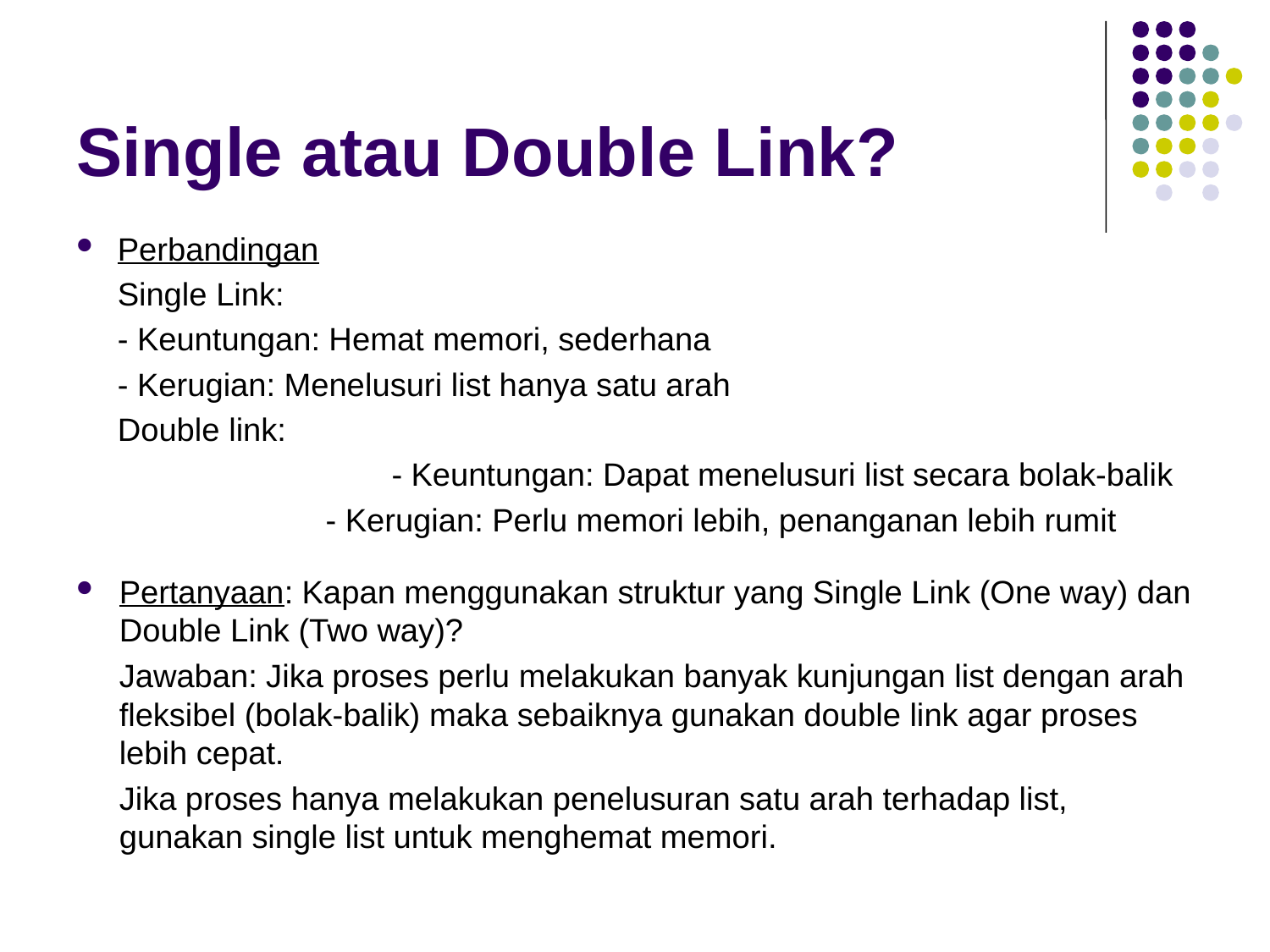

# Single atau Double Link?
Perbandingan
	Single Link:
	- Keuntungan: Hemat memori, sederhana
	- Kerugian: Menelusuri list hanya satu arah
	Double link:
	- Keuntungan: Dapat menelusuri list secara bolak-balik
	- Kerugian: Perlu memori lebih, penanganan lebih rumit

Pertanyaan: Kapan menggunakan struktur yang Single Link (One way) dan Double Link (Two way)?
	Jawaban: Jika proses perlu melakukan banyak kunjungan list dengan arah fleksibel (bolak-balik) maka sebaiknya gunakan double link agar proses lebih cepat.
	Jika proses hanya melakukan penelusuran satu arah terhadap list, gunakan single list untuk menghemat memori.